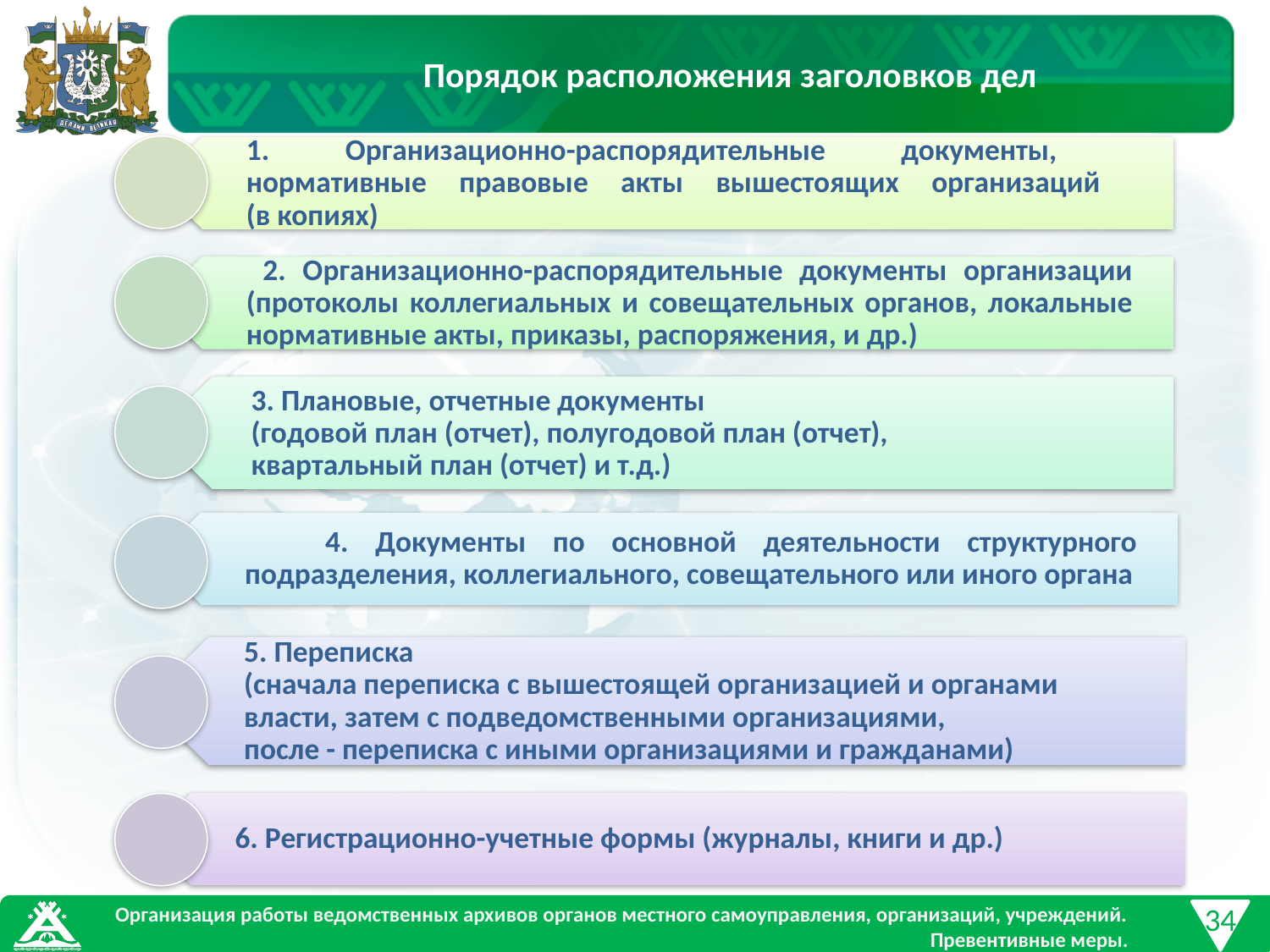

Порядок расположения заголовков дел
1. Организационно-распорядительные документы,
нормативные правовые акты вышестоящих организаций
(в копиях)
 2. Организационно-распорядительные документы организации (протоколы коллегиальных и совещательных органов, локальные нормативные акты, приказы, распоряжения, и др.)
3. Плановые, отчетные документы
(годовой план (отчет), полугодовой план (отчет),
квартальный план (отчет) и т.д.)
   4. Документы по основной деятельности структурного подразделения, коллегиального, совещательного или иного органа
5. Переписка
(сначала переписка с вышестоящей организацией и органами власти, затем с подведомственными организациями,
после - переписка с иными организациями и гражданами)
6. Регистрационно-учетные формы (журналы, книги и др.)